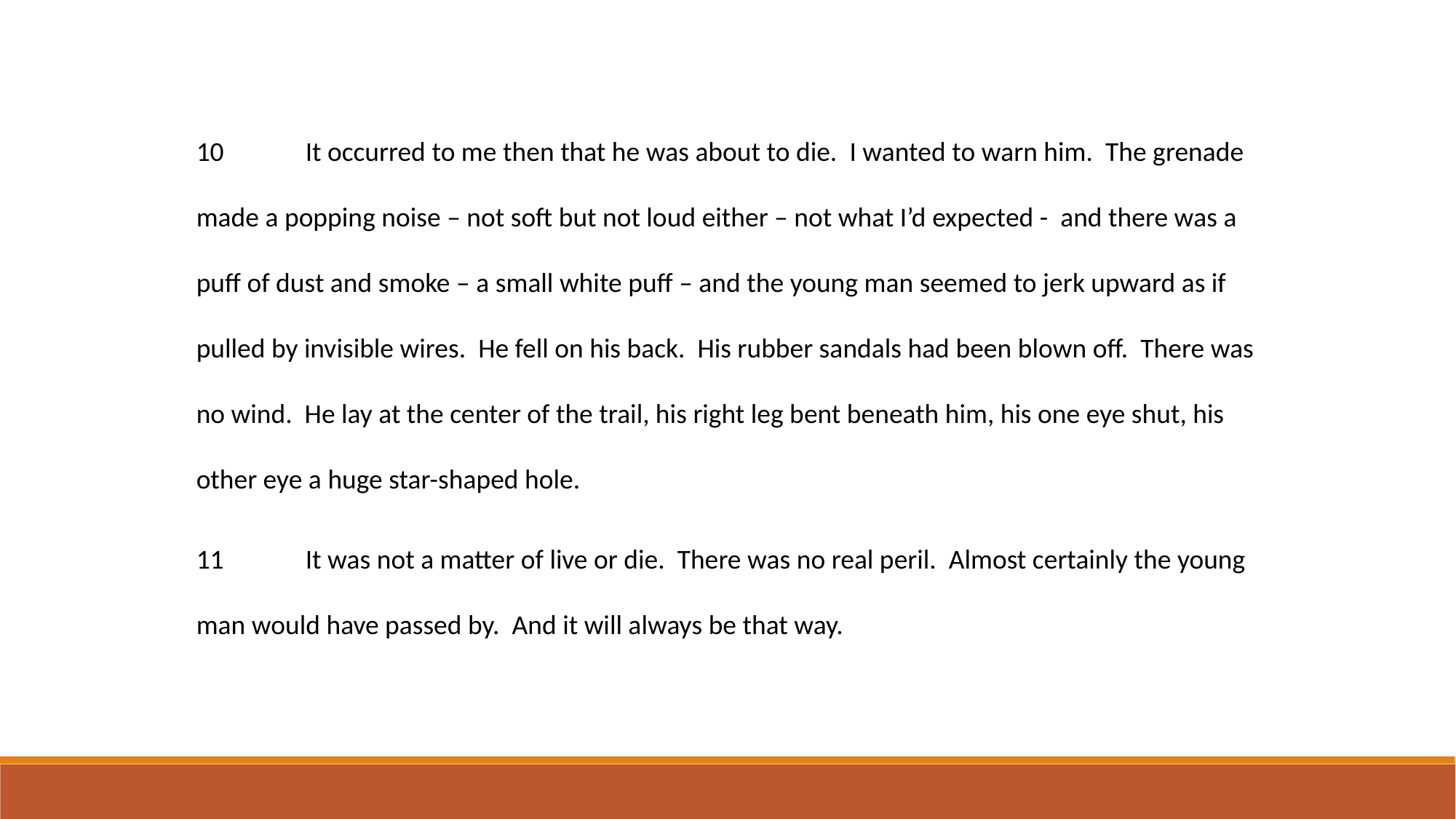

10 	It occurred to me then that he was about to die.  I wanted to warn him.  The grenade made a popping noise – not soft but not loud either – not what I’d expected -  and there was a puff of dust and smoke – a small white puff – and the young man seemed to jerk upward as if pulled by invisible wires.  He fell on his back.  His rubber sandals had been blown off.  There was no wind.  He lay at the center of the trail, his right leg bent beneath him, his one eye shut, his other eye a huge star-shaped hole.
11 	It was not a matter of live or die.  There was no real peril.  Almost certainly the young man would have passed by.  And it will always be that way.